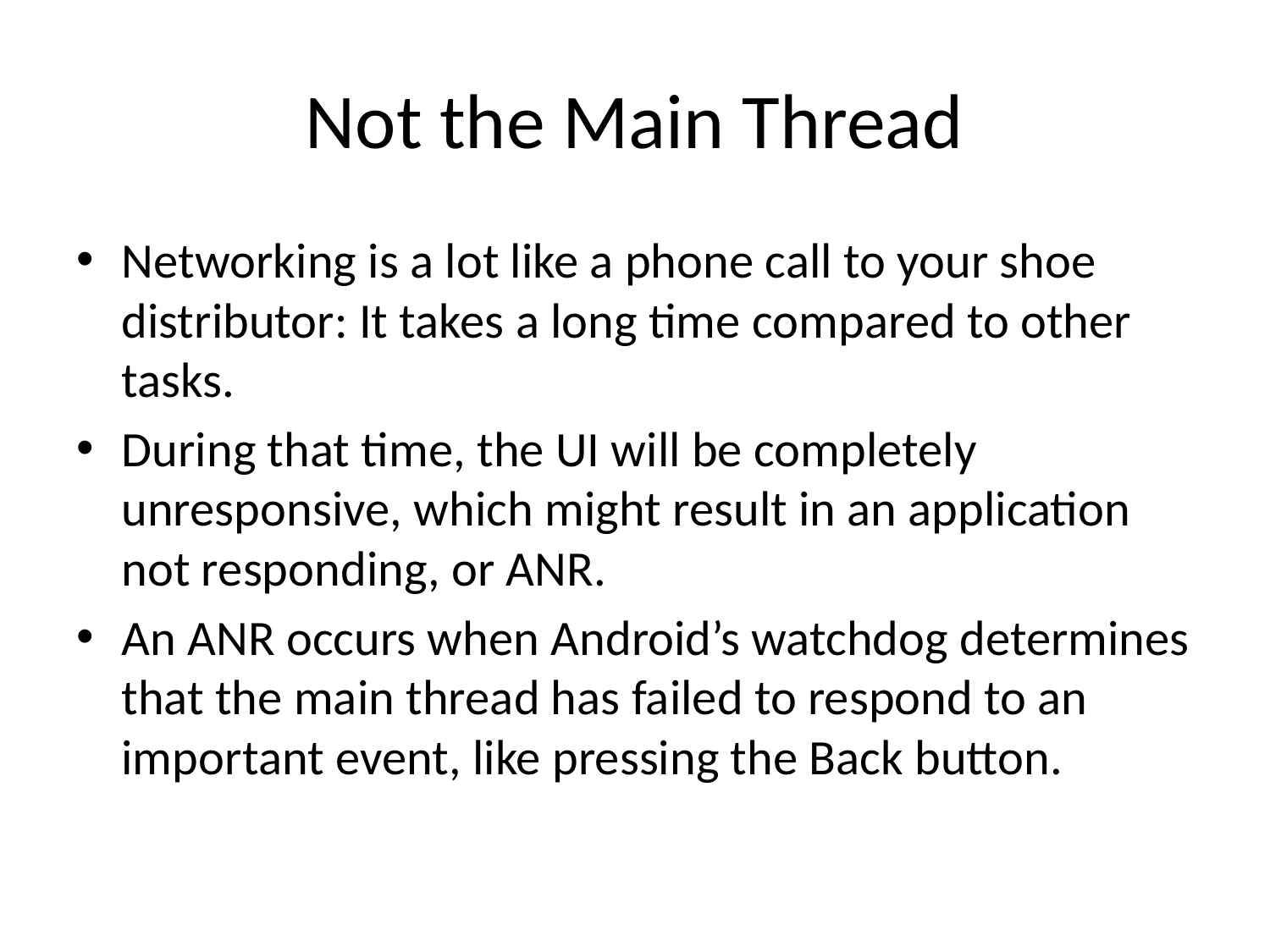

# Not the Main Thread
﻿Networking is a lot like a phone call to your shoe distributor: It takes a long time compared to other tasks.
During that time, the UI will be completely unresponsive, which might result in an application not responding, or ANR.
An ANR occurs when Android’s watchdog determines that the main thread has failed to respond to an important event, like pressing the Back button.